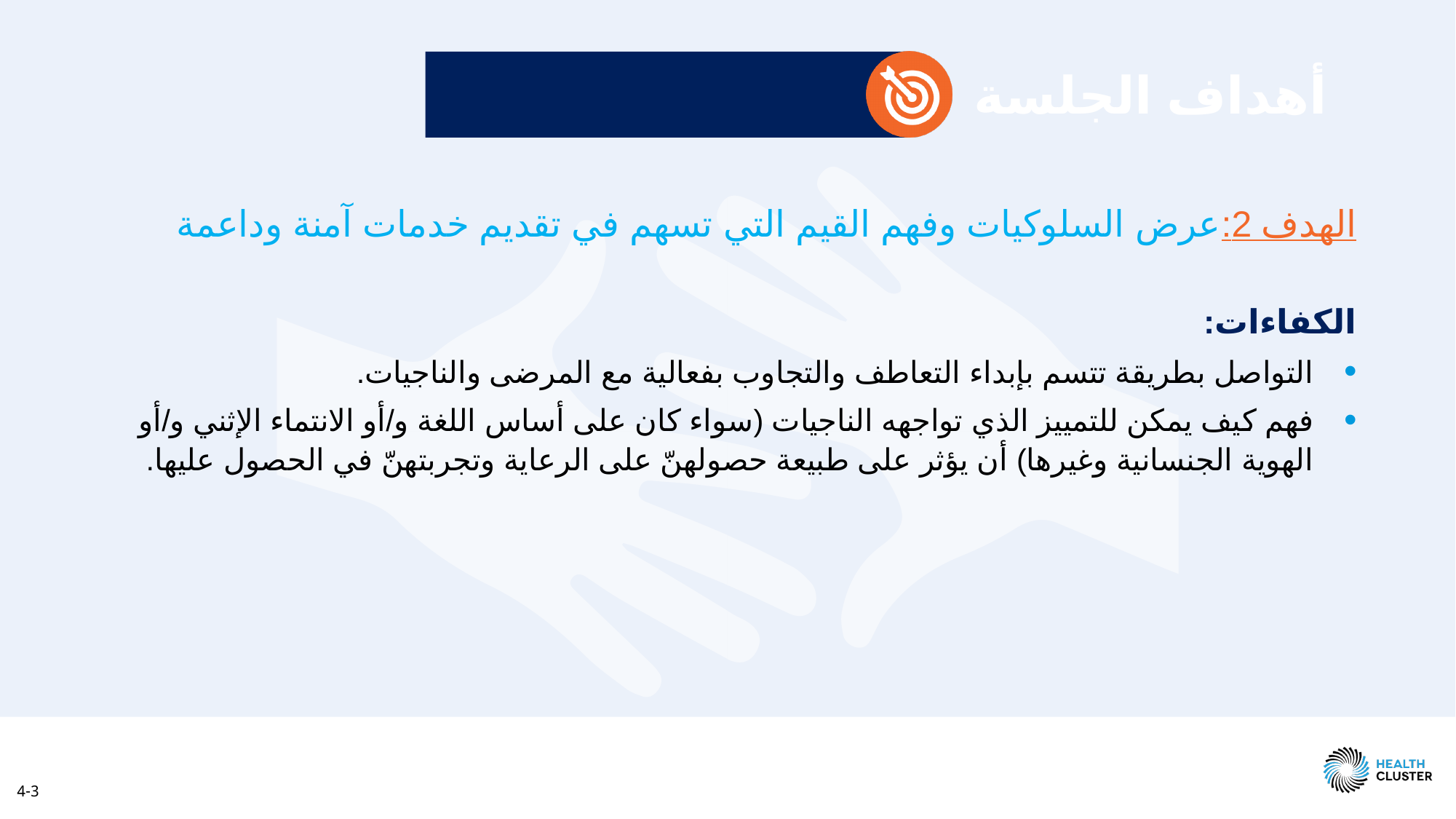

# أهداف الجلسة
الهدف 2:	عرض السلوكيات وفهم القيم التي تسهم في تقديم خدمات آمنة وداعمة

الكفاءات:
التواصل بطريقة تتسم بإبداء التعاطف والتجاوب بفعالية مع المرضى والناجيات.
فهم كيف يمكن للتمييز الذي تواجهه الناجيات (سواء كان على أساس اللغة و/أو الانتماء الإثني و/أو الهوية الجنسانية وغيرها) أن يؤثر على طبيعة حصولهنّ على الرعاية وتجربتهنّ في الحصول عليها.
‫4-3